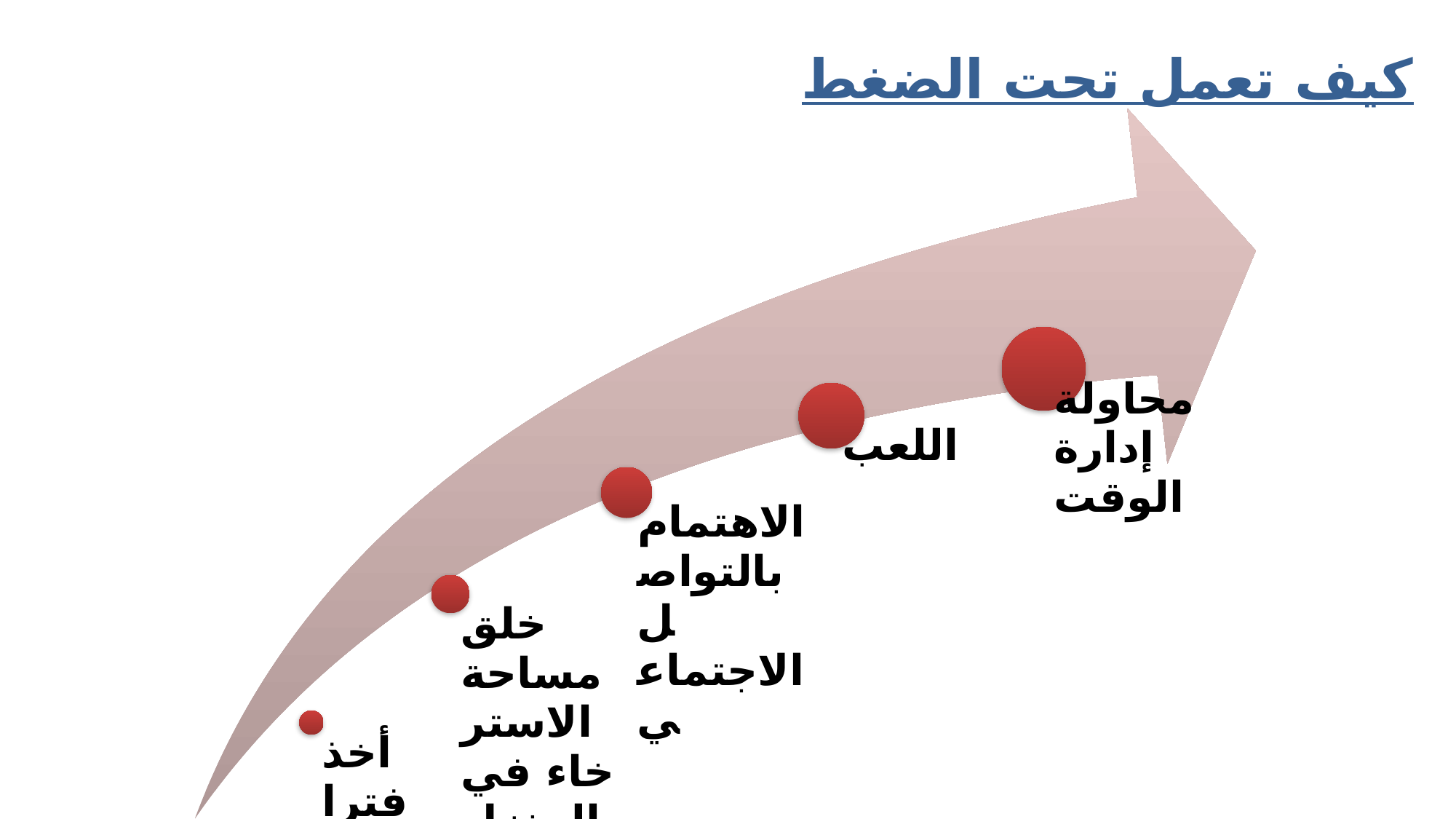

كيف تعمل تحت الضغط
اللعب
محاولة إدارة الوقت